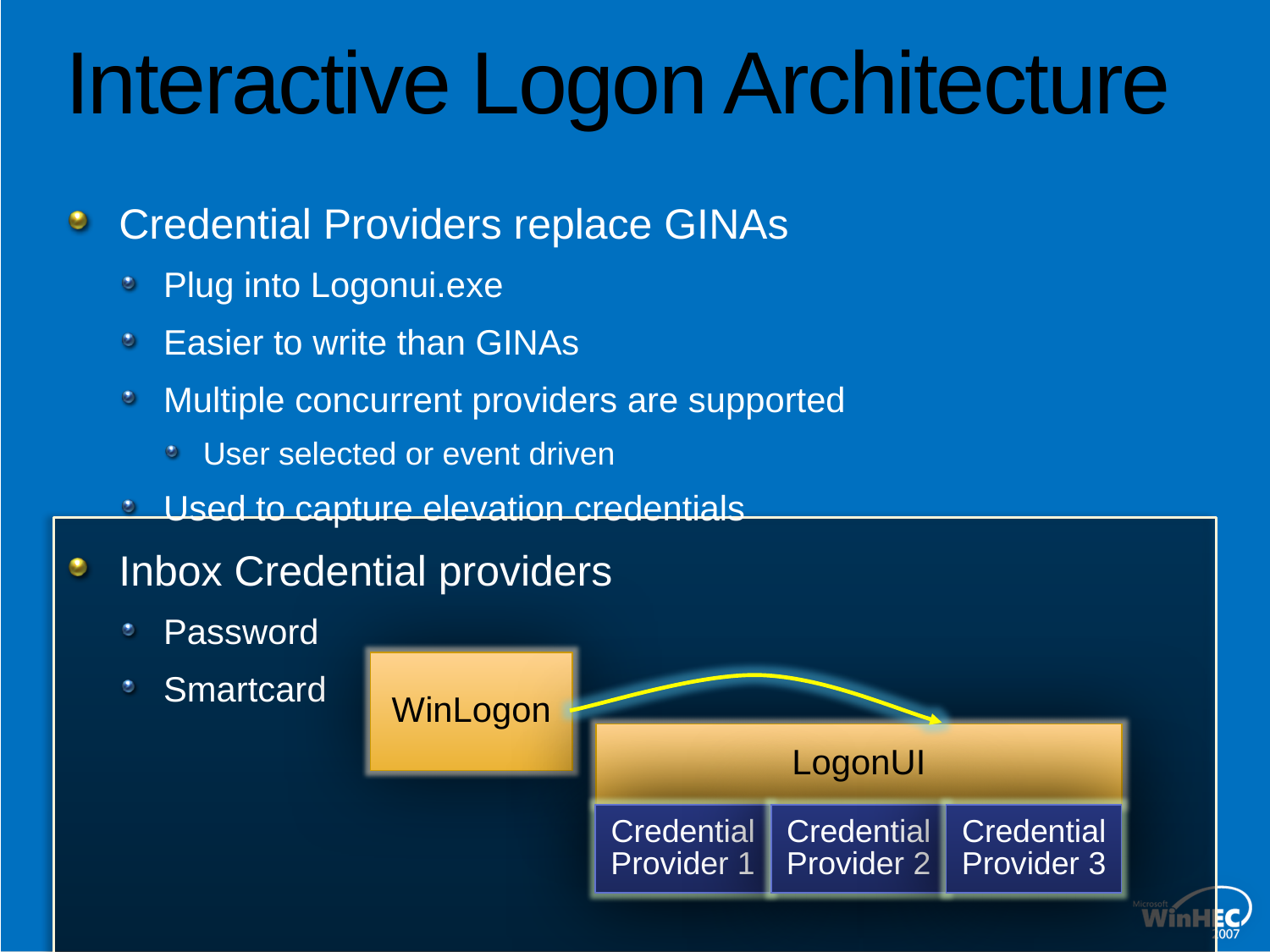

# Interactive Logon Architecture
Credential Providers replace GINAs
Plug into Logonui.exe
Easier to write than GINAs
Multiple concurrent providers are supported
User selected or event driven
Used to capture elevation credentials
Inbox Credential providers
Password
Smartcard

WinLogon

LogonUI
Credential Provider 1
Credential Provider 2
Credential Provider 3